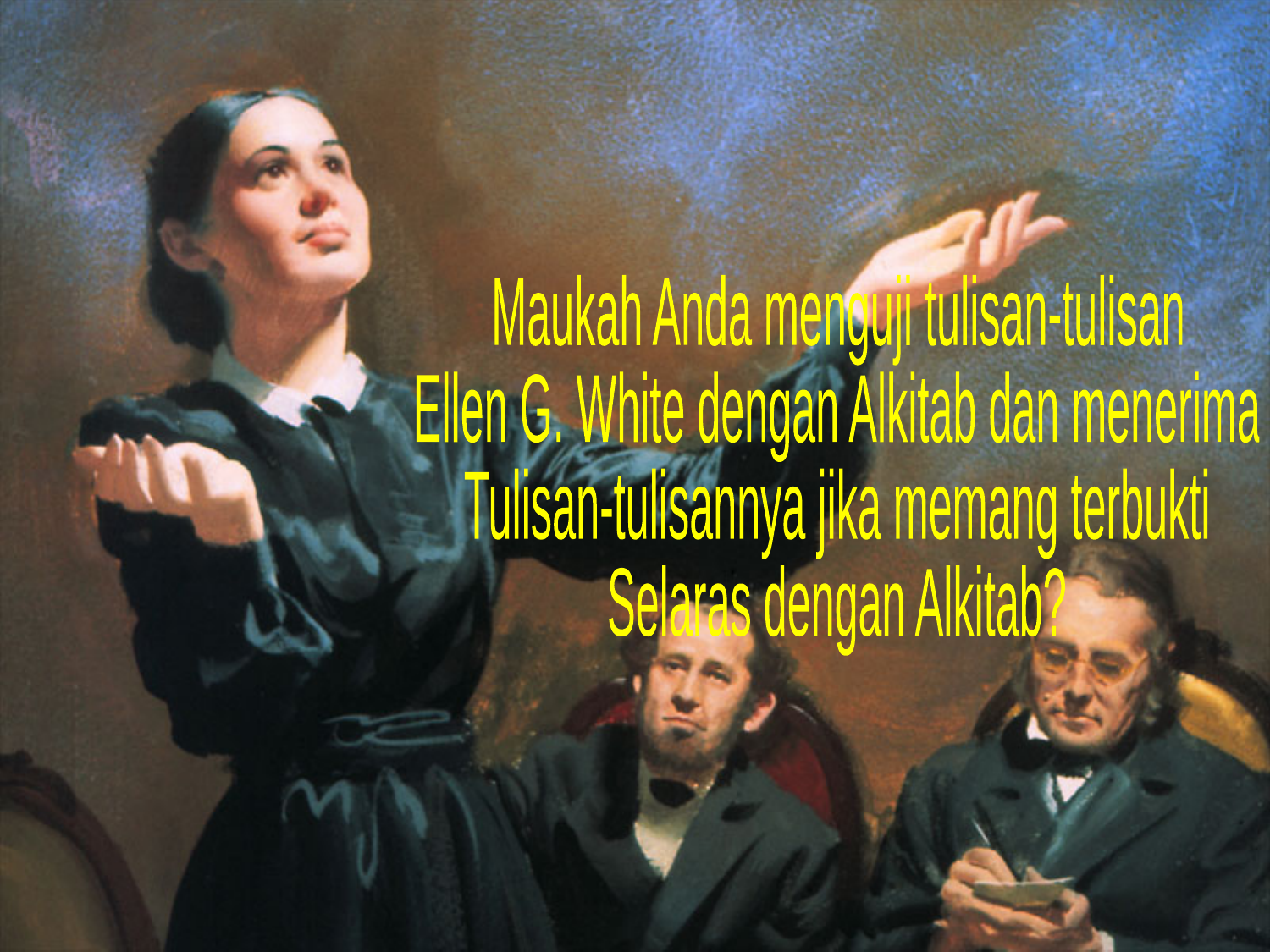

Maukah Anda menguji tulisan-tulisan
Ellen G. White dengan Alkitab dan menerima
Tulisan-tulisannya jika memang terbukti
Selaras dengan Alkitab?